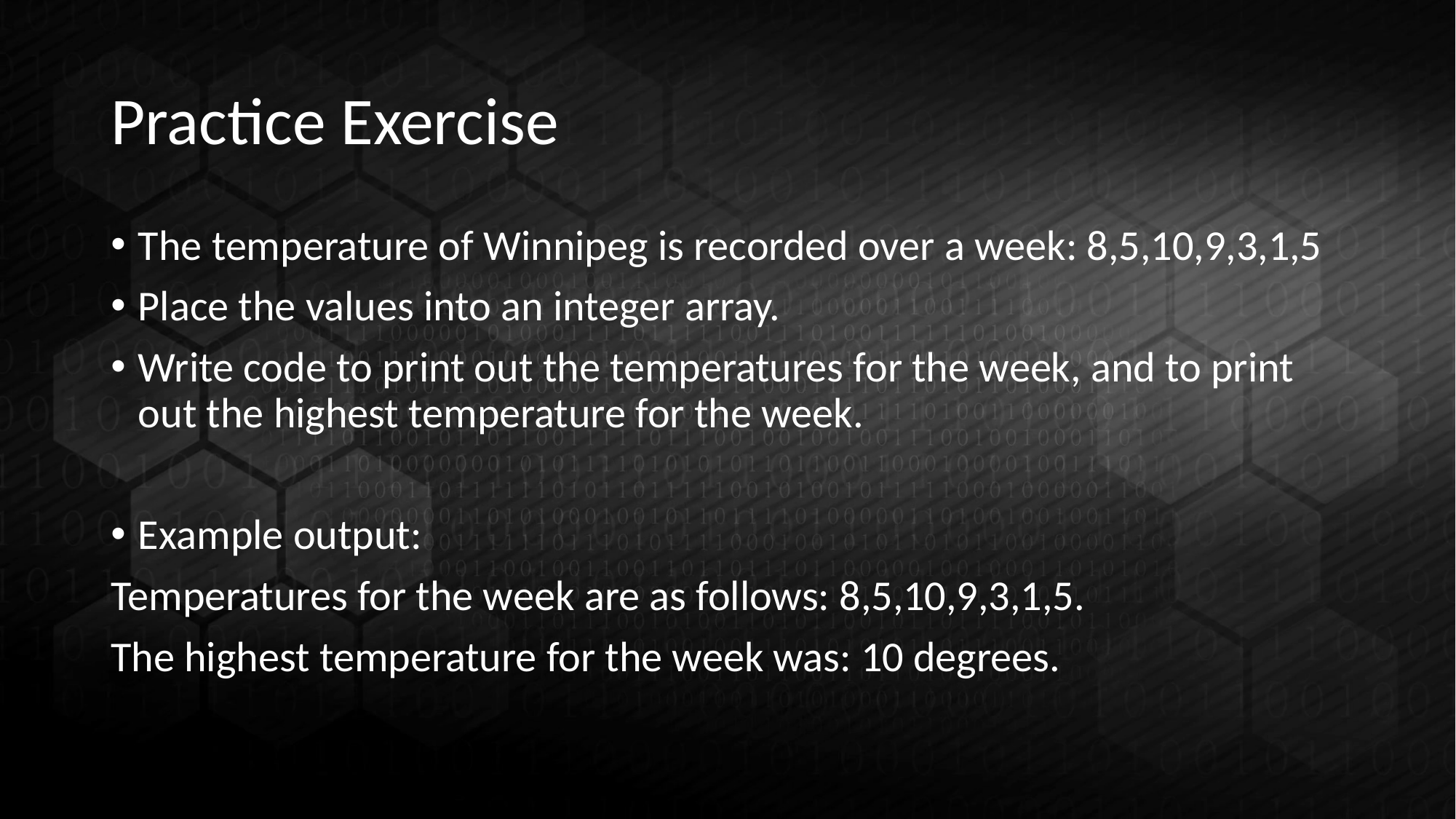

# Practice Exercise
The temperature of Winnipeg is recorded over a week: 8,5,10,9,3,1,5
Place the values into an integer array.
Write code to print out the temperatures for the week, and to print out the highest temperature for the week.

Example output:
Temperatures for the week are as follows: 8,5,10,9,3,1,5.
The highest temperature for the week was: 10 degrees.